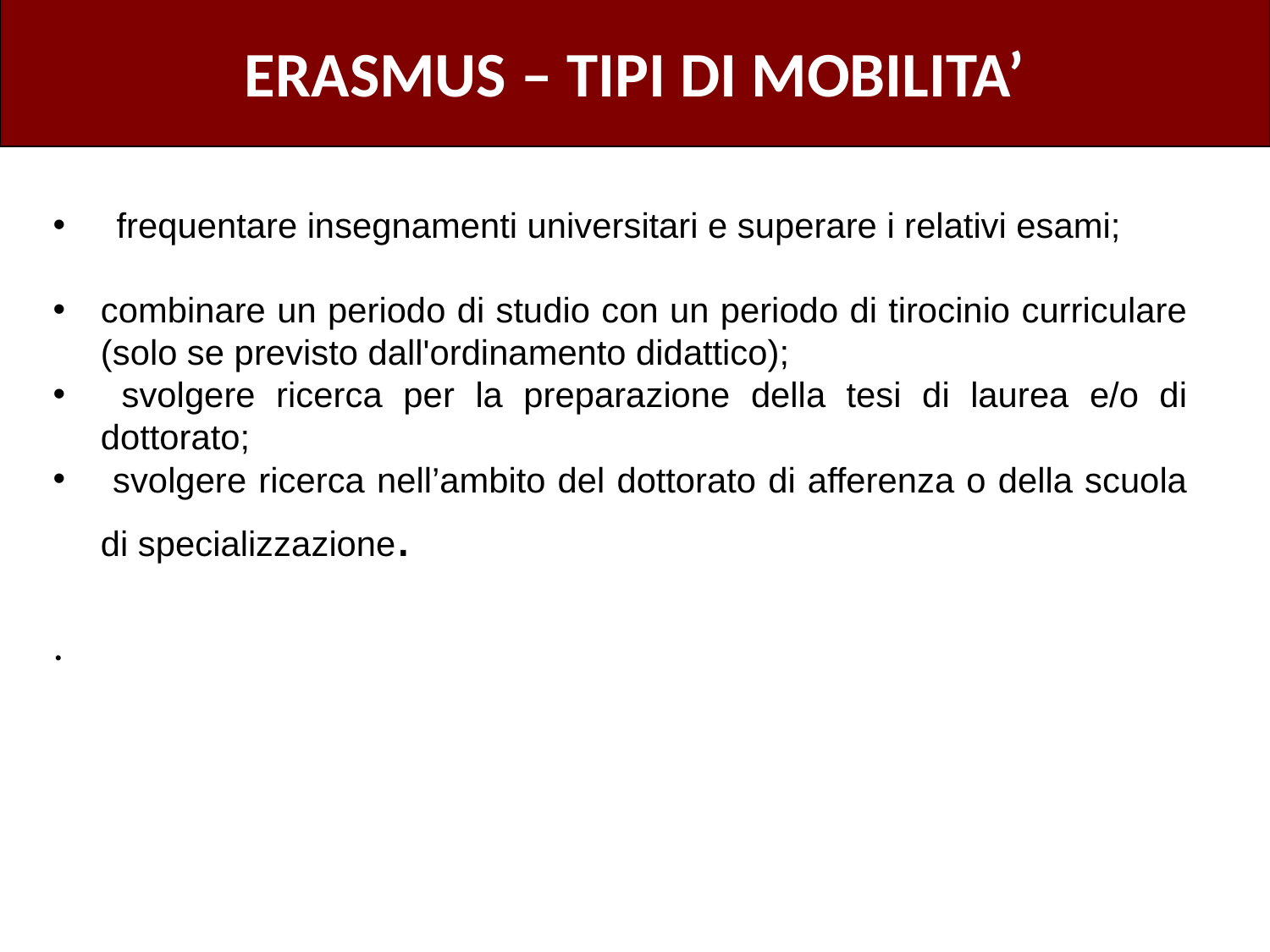

ERASMUS – TIPI DI MOBILITA’

frequentare insegnamenti universitari e superare i relativi esami;

combinare un periodo di studio con un periodo di tirocinio curriculare (solo se previsto dall'ordinamento didattico);
 svolgere ricerca per la preparazione della tesi di laurea e/o di dottorato;
 svolgere ricerca nell’ambito del dottorato di afferenza o della scuola di specializzazione.

.